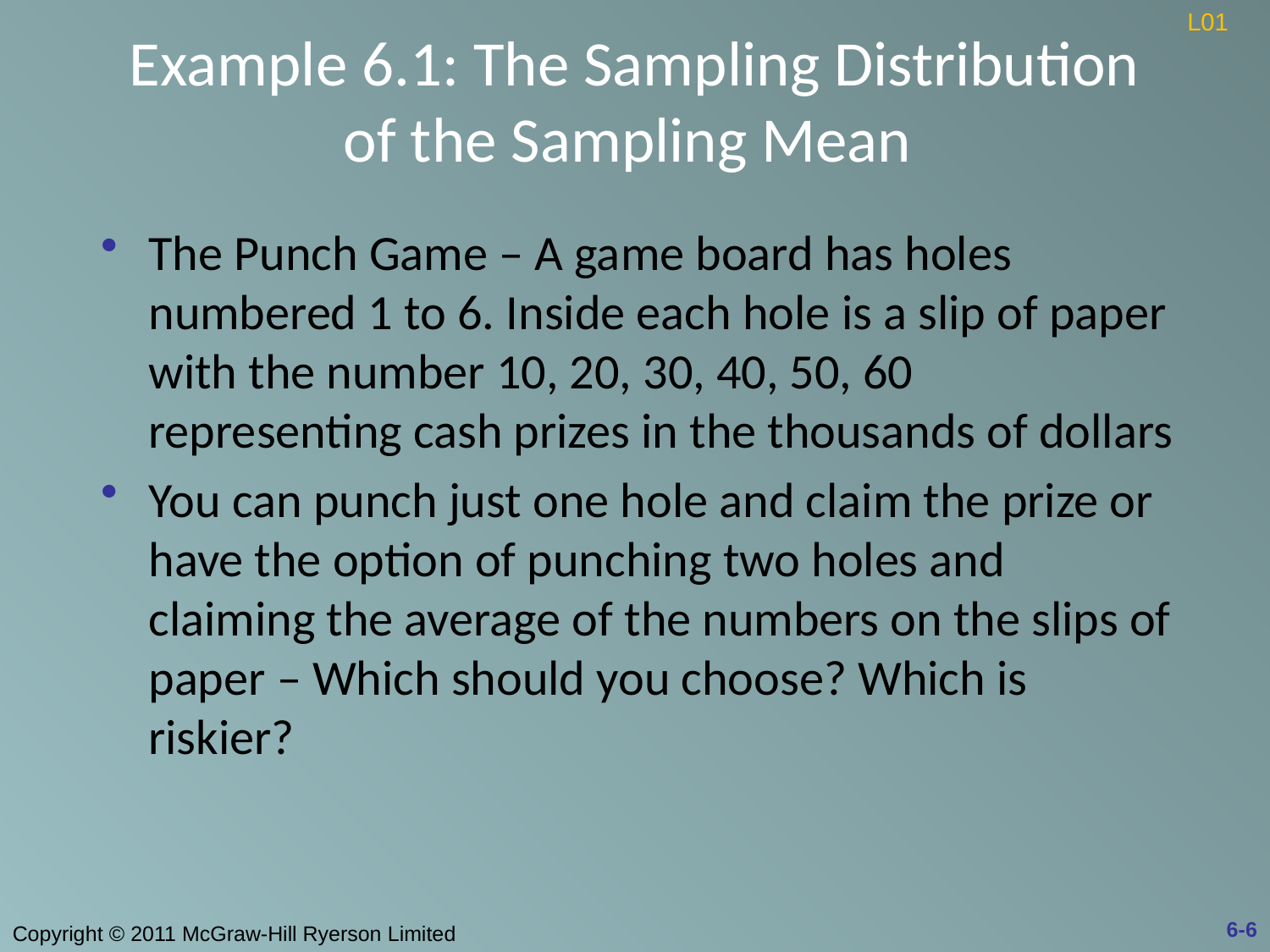

L01
# Example 6.1: The Sampling Distribution of the Sampling Mean
The Punch Game – A game board has holes numbered 1 to 6. Inside each hole is a slip of paper with the number 10, 20, 30, 40, 50, 60 representing cash prizes in the thousands of dollars
You can punch just one hole and claim the prize or have the option of punching two holes and claiming the average of the numbers on the slips of paper – Which should you choose? Which is riskier?

6-6